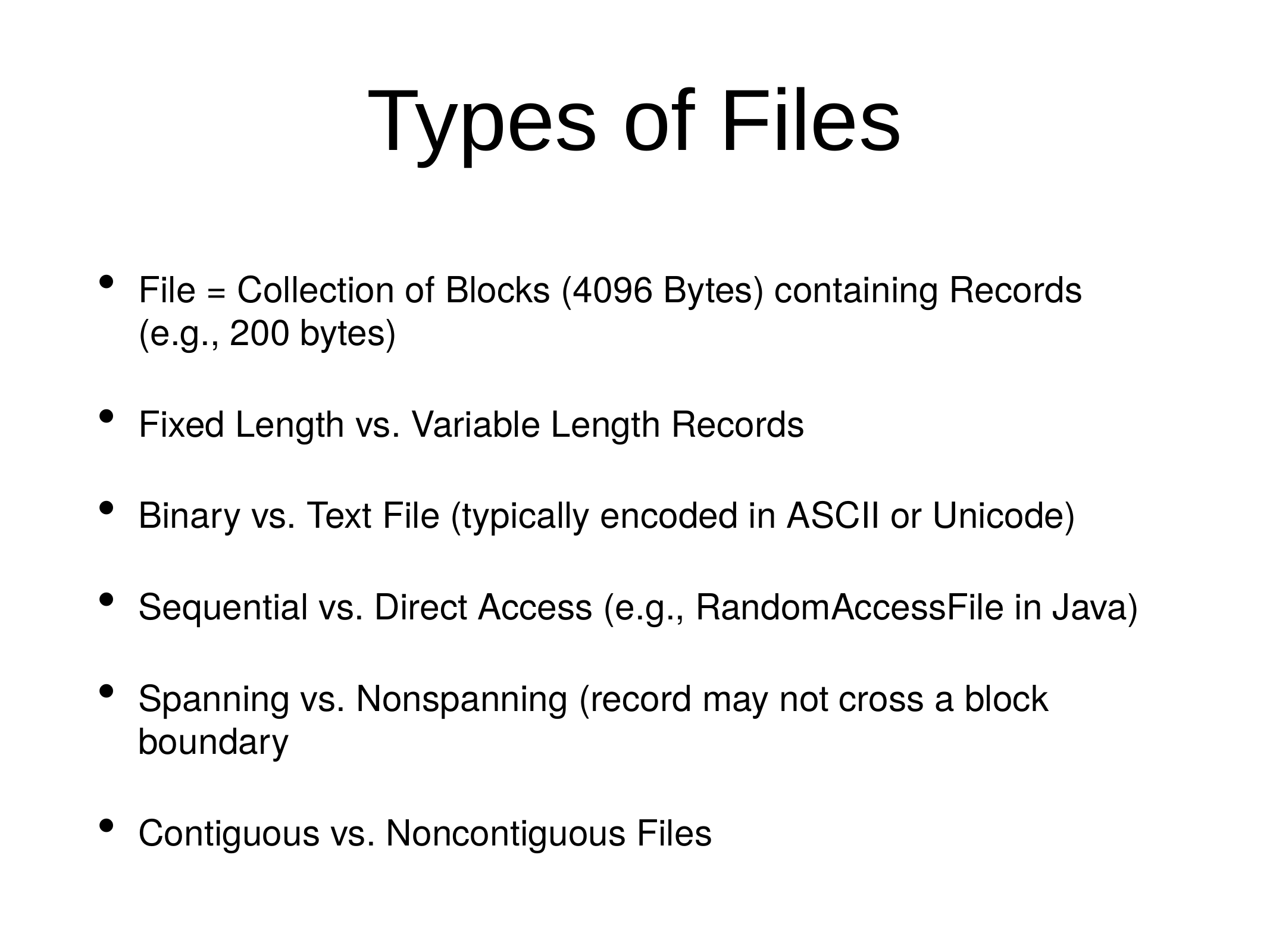

File = Collection of Blocks (4096 Bytes) containing Records (e.g., 200 bytes)
Fixed Length vs. Variable Length Records
Binary vs. Text File (typically encoded in ASCII or Unicode)
Sequential vs. Direct Access (e.g., RandomAccessFile in Java)
Spanning vs. Nonspanning (record may not cross a block boundary
Contiguous vs. Noncontiguous Files
# Types of Files